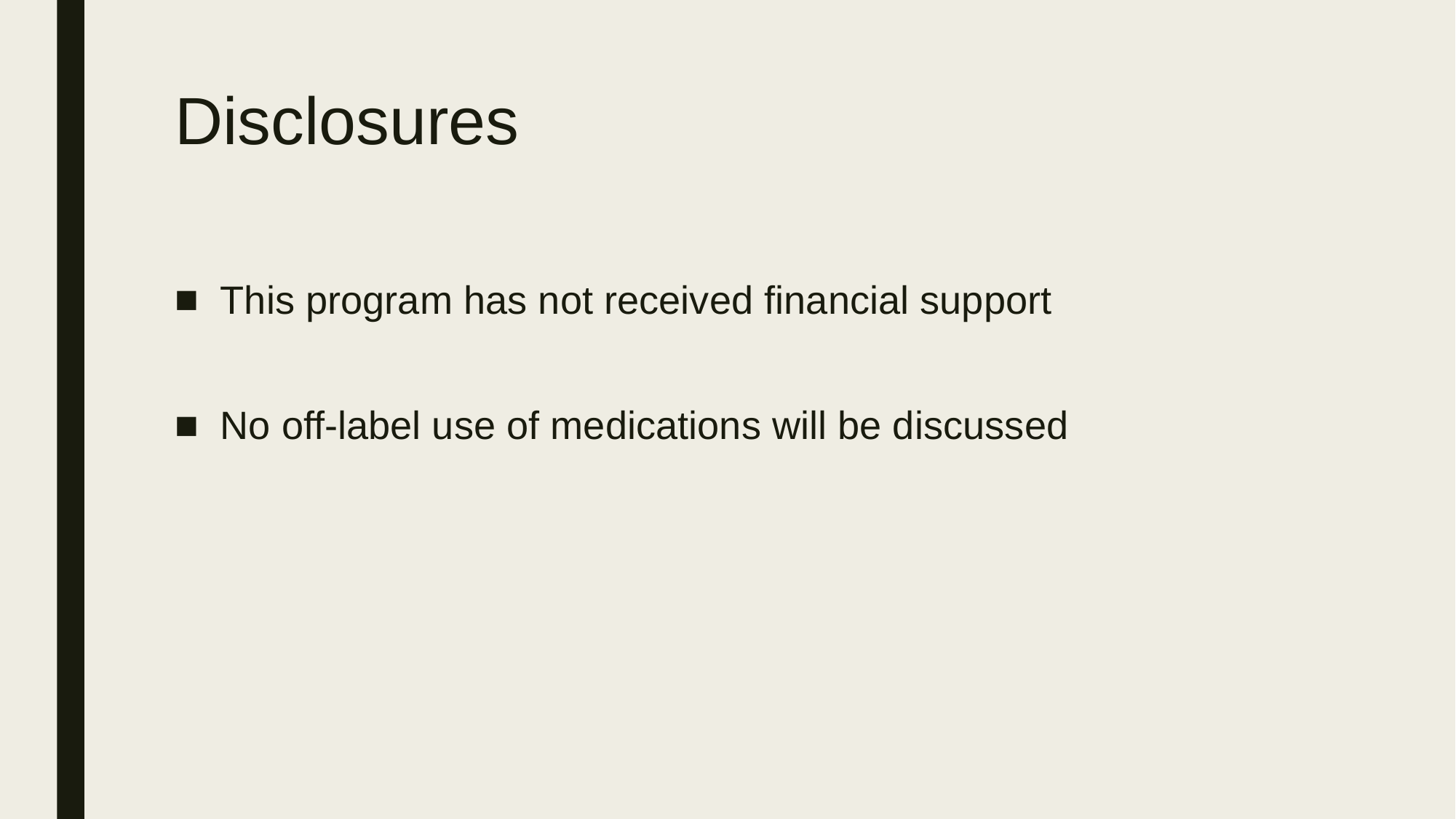

# Disclosures
This program has not received financial support

No off-label use of medications will be discussed